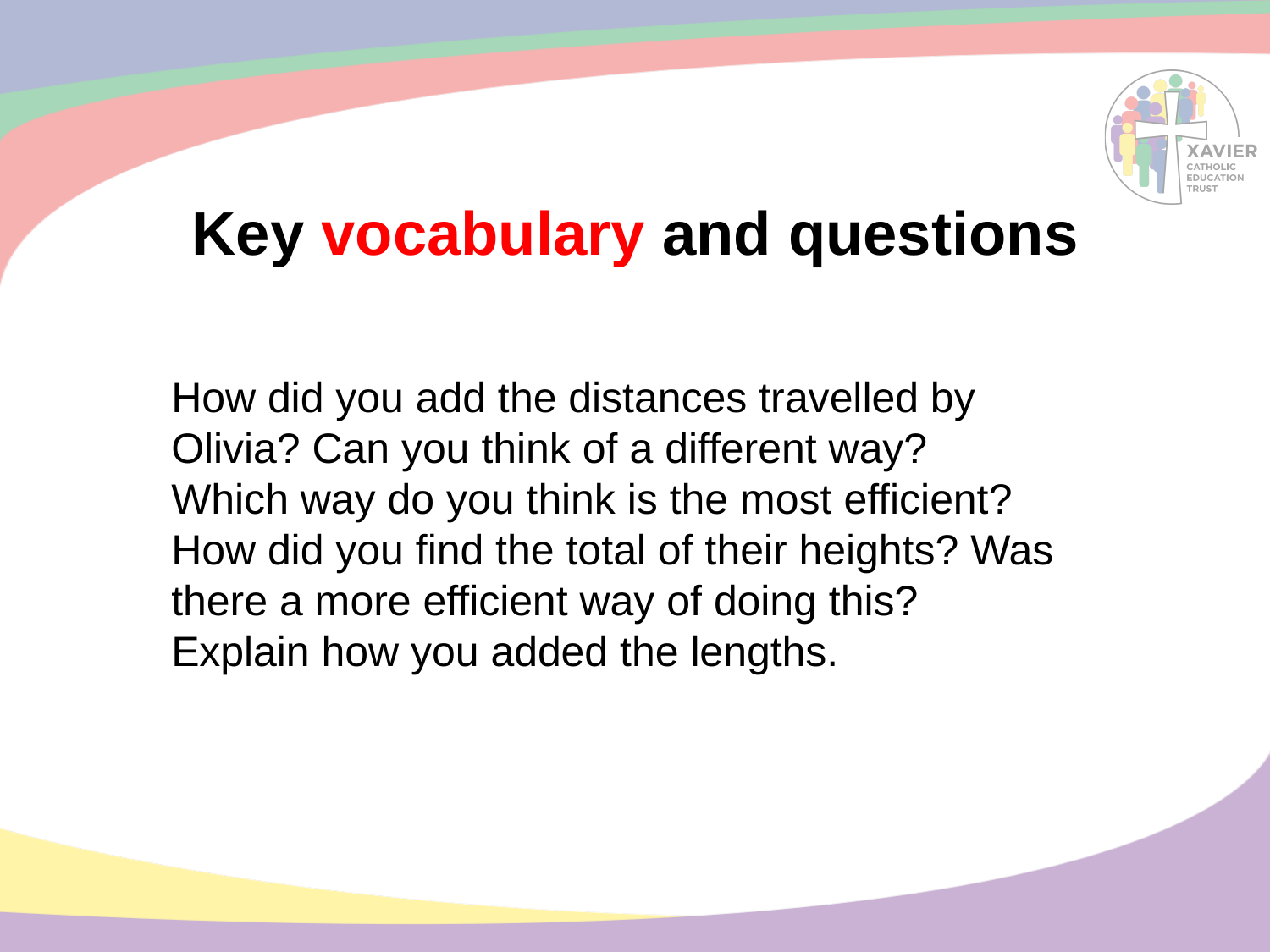

# Key vocabulary and questions
How did you add the distances travelled by Olivia? Can you think of a different way?
Which way do you think is the most efficient?
How did you find the total of their heights? Was there a more efficient way of doing this?
Explain how you added the lengths.